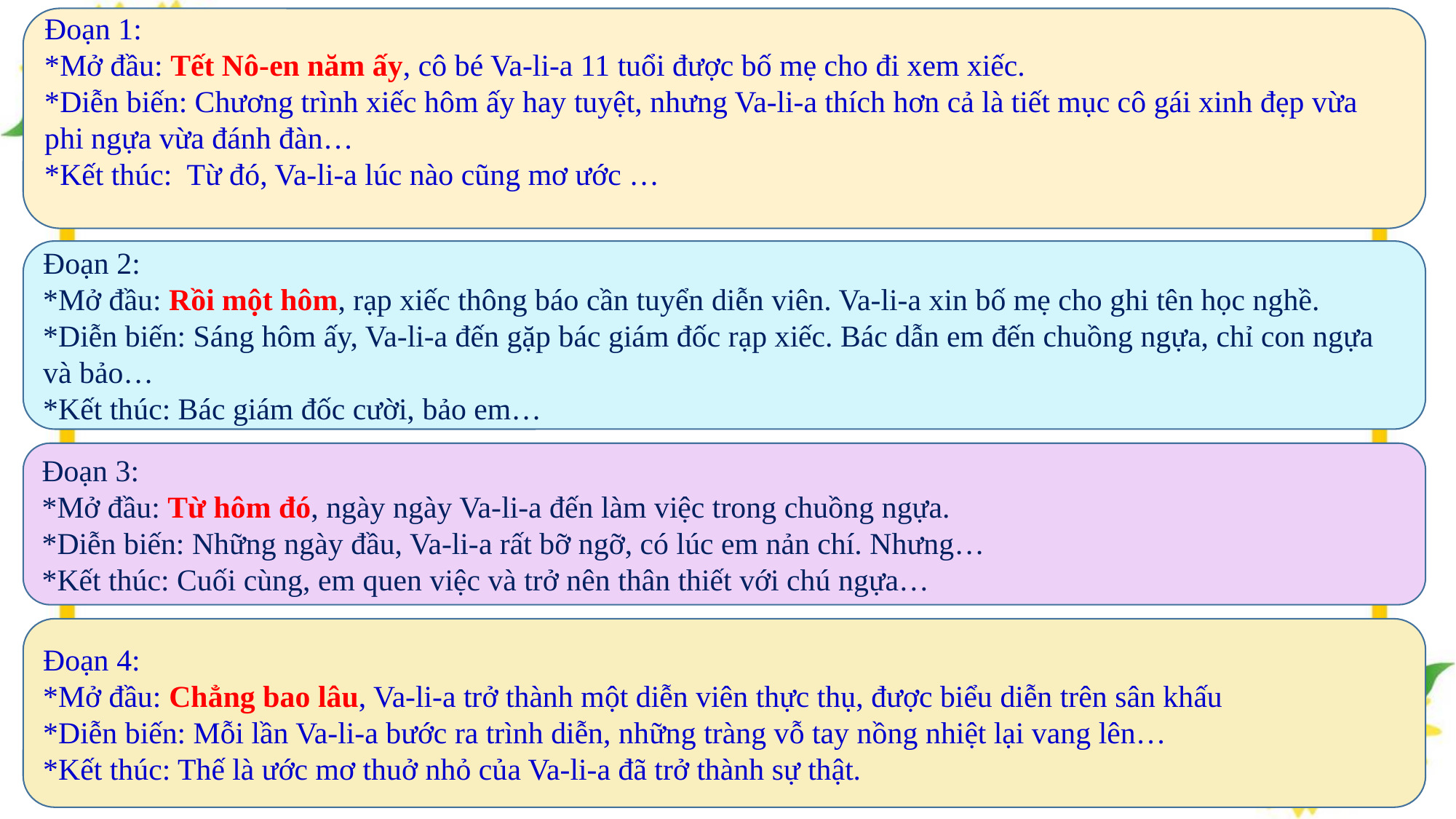

Đoạn 1:
*Mở đầu: Tết Nô-en năm ấy, cô bé Va-li-a 11 tuổi được bố mẹ cho đi xem xiếc.
*Diễn biến: Chương trình xiếc hôm ấy hay tuyệt, nhưng Va-li-a thích hơn cả là tiết mục cô gái xinh đẹp vừa phi ngựa vừa đánh đàn…
*Kết thúc:  Từ đó, Va-li-a lúc nào cũng mơ ước …

Đoạn 2:
*Mở đầu: Rồi một hôm, rạp xiếc thông báo cần tuyển diễn viên. Va-li-a xin bố mẹ cho ghi tên học nghề.
*Diễn biến: Sáng hôm ấy, Va-li-a đến gặp bác giám đốc rạp xiếc. Bác dẫn em đến chuồng ngựa, chỉ con ngựa và bảo…
*Kết thúc: Bác giám đốc cười, bảo em…
Đoạn 3:
*Mở đầu: Từ hôm đó, ngày ngày Va-li-a đến làm việc trong chuồng ngựa.
*Diễn biến: Những ngày đầu, Va-li-a rất bỡ ngỡ, có lúc em nản chí. Nhưng…
*Kết thúc: Cuối cùng, em quen việc và trở nên thân thiết với chú ngựa…
Đoạn 4:
*Mở đầu: Chẳng bao lâu, Va-li-a trở thành một diễn viên thực thụ, được biểu diễn trên sân khấu
*Diễn biến: Mỗi lần Va-li-a bước ra trình diễn, những tràng vỗ tay nồng nhiệt lại vang lên…
*Kết thúc: Thế là ước mơ thuở nhỏ của Va-li-a đã trở thành sự thật.